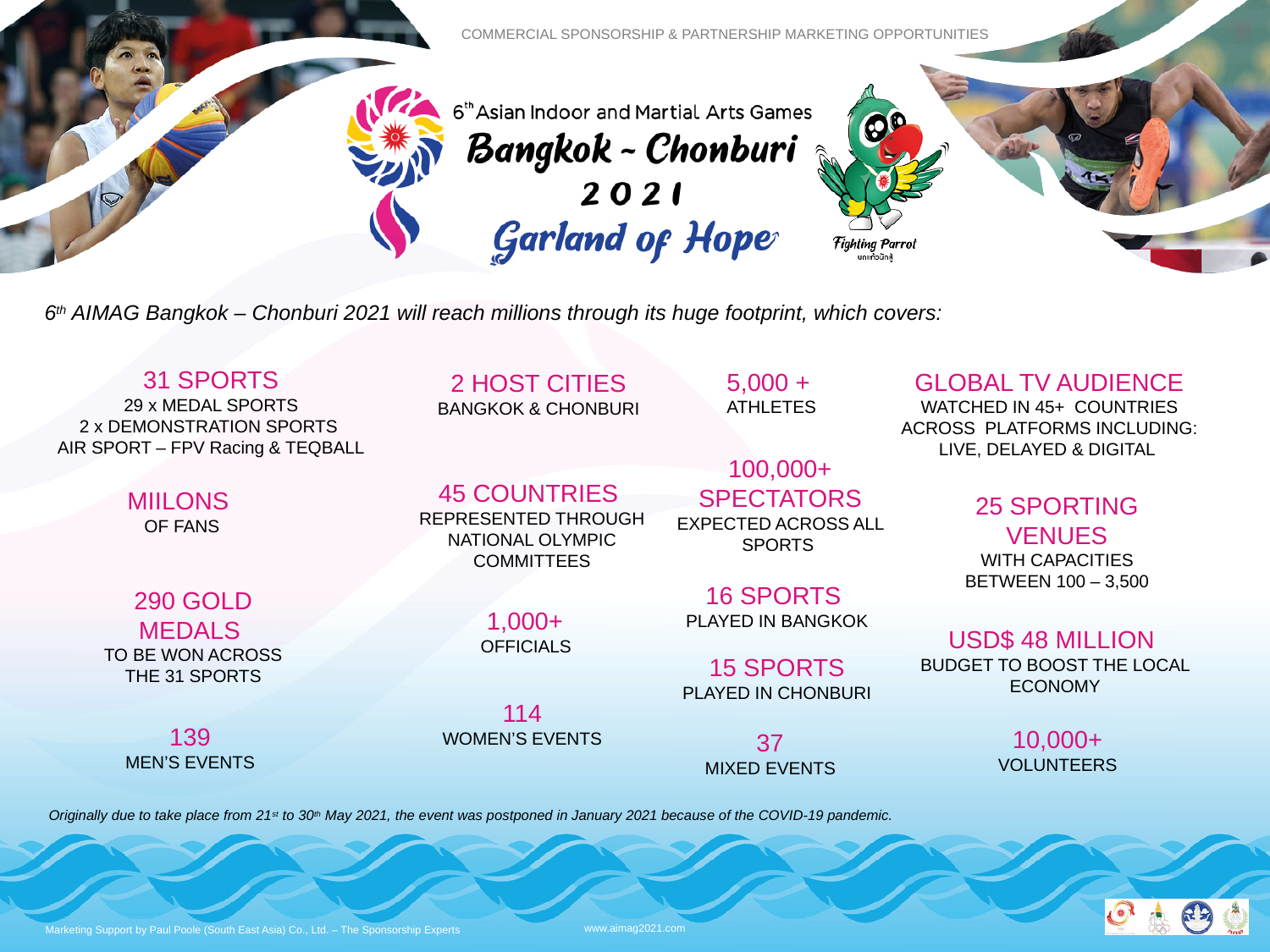

6th AIMAG Bangkok – Chonburi 2021 will reach millions through its huge footprint, which covers:
31 SPORTS
29 x MEDAL SPORTS
2 x DEMONSTRATION SPORTS
AIR SPORT – FPV Racing & TEQBALL
5,000 +
ATHLETES
GLOBAL TV AUDIENCE
WATCHED IN 45+  COUNTRIES ACROSS  PLATFORMS INCLUDING: LIVE, DELAYED & DIGITAL
2 HOST CITIES
BANGKOK & CHONBURI
100,000+ SPECTATORS
EXPECTED ACROSS ALL SPORTS
45 COUNTRIES
REPRESENTED THROUGH NATIONAL OLYMPIC COMMITTEES
MIILONS
OF FANS
25 SPORTING VENUES
WITH CAPACITIES BETWEEN 100 – 3,500
16 SPORTS
PLAYED IN BANGKOK

15 SPORTS
PLAYED IN CHONBURI
290 GOLD MEDALS
TO BE WON ACROSS THE 31 SPORTS
1,000+
OFFICIALS
USD$ 48 MILLION
BUDGET TO BOOST THE LOCAL ECONOMY
114
WOMEN’S EVENTS
139
MEN’S EVENTS
10,000+
VOLUNTEERS
37
MIXED EVENTS
Originally due to take place from 21st to 30th May 2021, the event was postponed in January 2021 because of the COVID-19 pandemic.